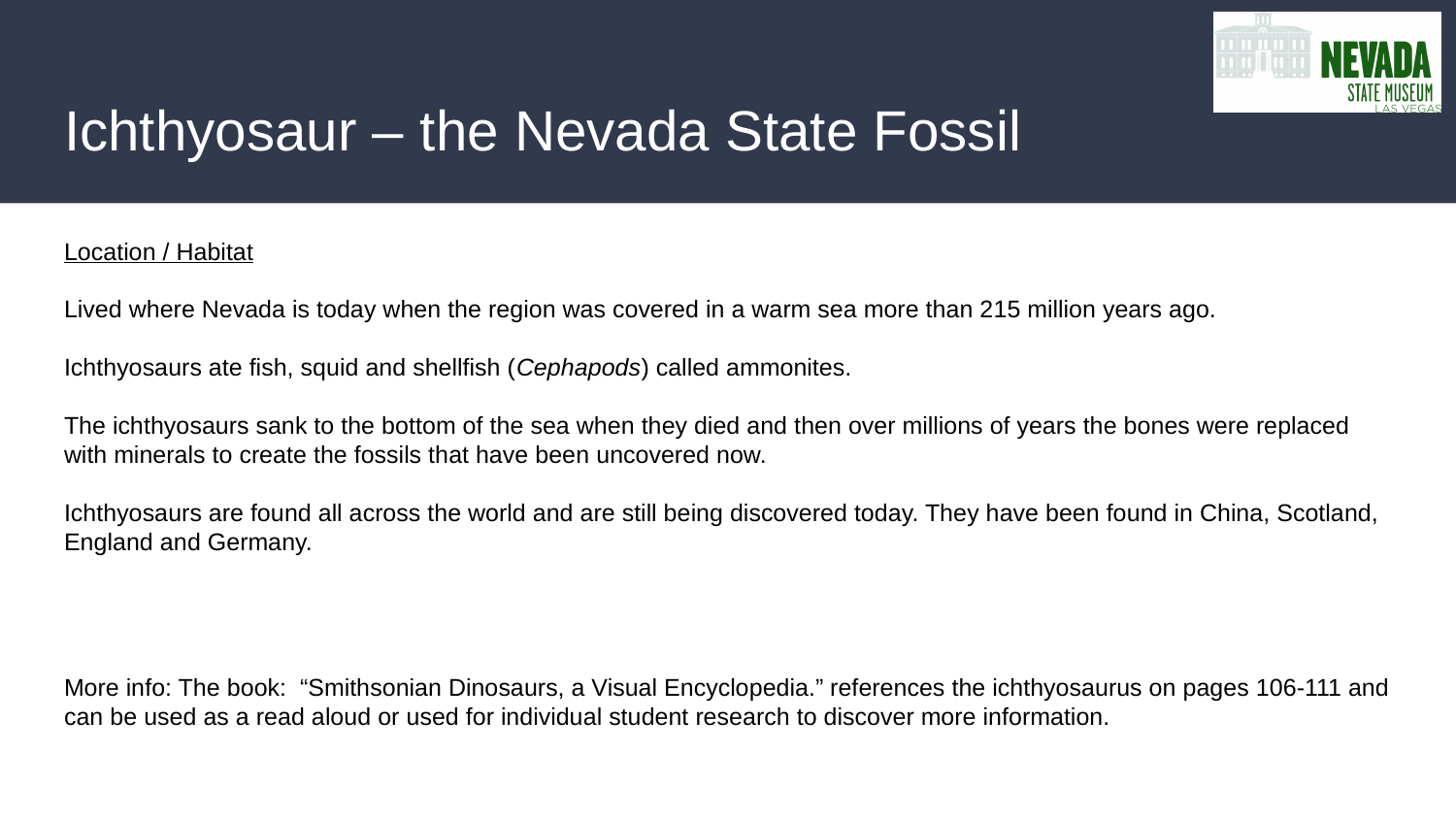

# Ichthyosaur – the Nevada State Fossil
Location / Habitat

Lived where Nevada is today when the region was covered in a warm sea more than 215 million years ago.

Ichthyosaurs ate fish, squid and shellfish (Cephapods) called ammonites.

The ichthyosaurs sank to the bottom of the sea when they died and then over millions of years the bones were replaced with minerals to create the fossils that have been uncovered now.

Ichthyosaurs are found all across the world and are still being discovered today. They have been found in China, Scotland, England and Germany.

More info: The book:  “Smithsonian Dinosaurs, a Visual Encyclopedia.” references the ichthyosaurus on pages 106-111 and can be used as a read aloud or used for individual student research to discover more information.